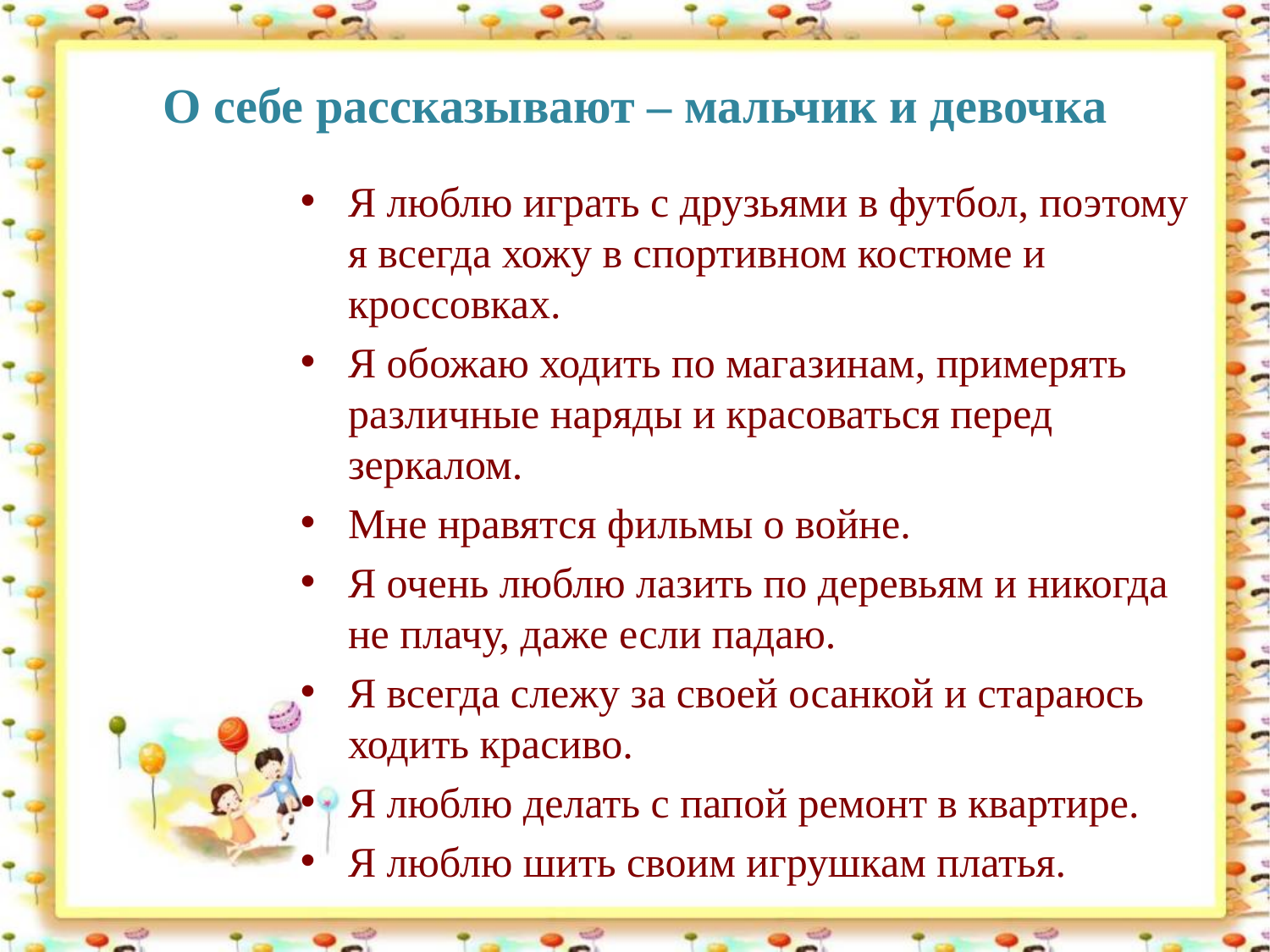

# О себе рассказывают – мальчик и девочка
Я люблю играть с друзьями в футбол, поэтому я всегда хожу в спортивном костюме и кроссовках.
Я обожаю ходить по магазинам, примерять различные наряды и красоваться перед зеркалом.
Мне нравятся фильмы о войне.
Я очень люблю лазить по деревьям и никогда не плачу, даже если падаю.
Я всегда слежу за своей осанкой и стараюсь ходить красиво.
Я люблю делать с папой ремонт в квартире.
Я люблю шить своим игрушкам платья.